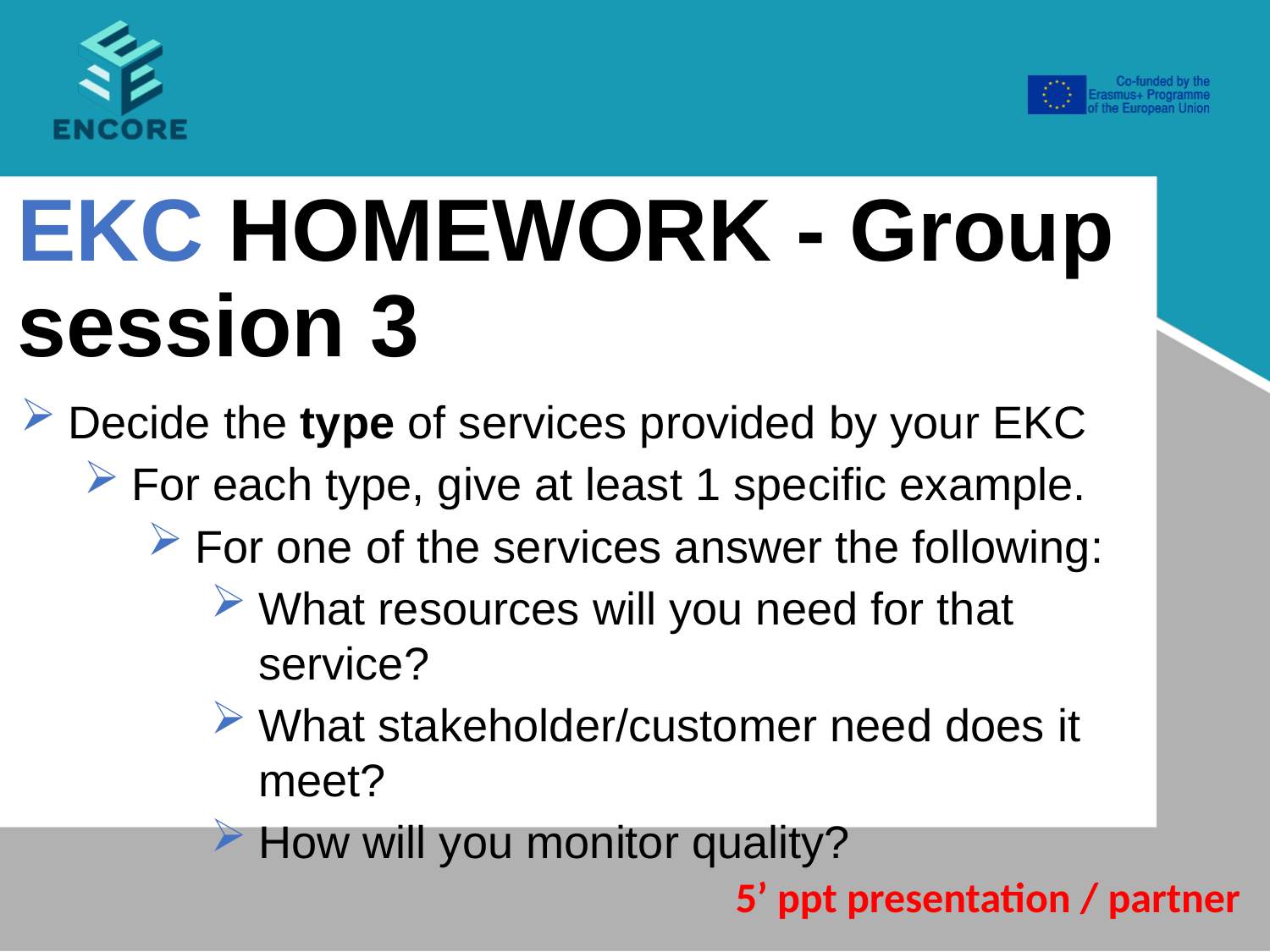

EKC HOMEWORK - Group session 3
Decide the type of services provided by your EKC
For each type, give at least 1 specific example.
For one of the services answer the following:
What resources will you need for that service?
What stakeholder/customer need does it meet?
How will you monitor quality?
5’ ppt presentation / partner